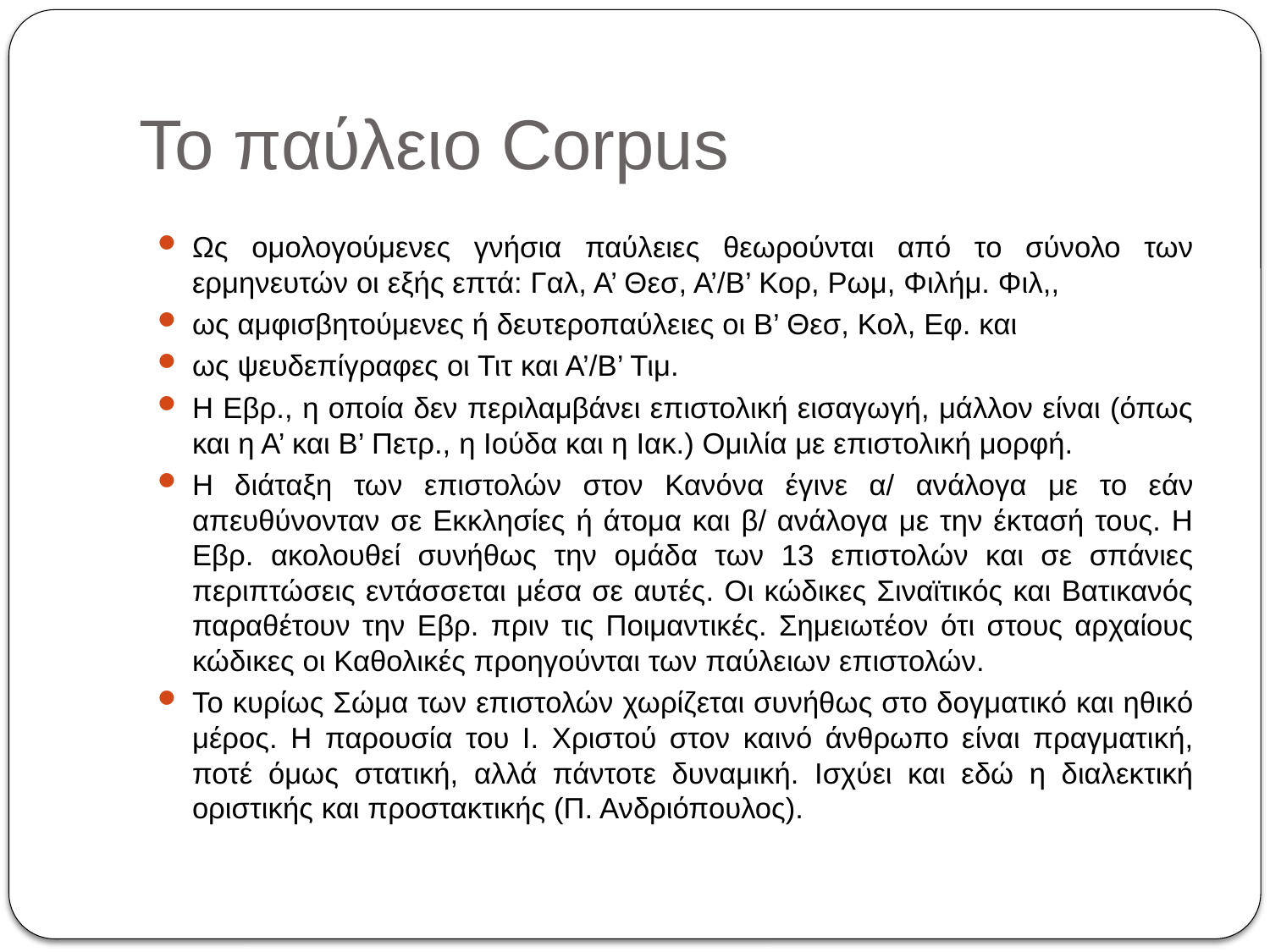

# Το παύλειο Corpus
Ως ομολογούμενες γνήσια παύλειες θεωρούνται από το σύνολο των ερμηνευτών οι εξής επτά: Γαλ, Α’ Θεσ, Α’/Β’ Κορ, Ρωμ, Φιλήμ. Φιλ,,
ως αμφισβητούμενες ή δευτεροπαύλειες οι Β’ Θεσ, Κολ, Εφ. και
ως ψευδεπίγραφες οι Τιτ και Α’/Β’ Τιμ.
Η Εβρ., η οποία δεν περιλαμβάνει επιστολική εισαγωγή, μάλλον είναι (όπως και η Α’ και Β’ Πετρ., η Ιούδα και η Ιακ.) Ομιλία με επιστολική μορφή.
Η διάταξη των επιστολών στον Κανόνα έγινε α/ ανάλογα με το εάν απευθύνονταν σε Εκκλησίες ή άτομα και β/ ανάλογα με την έκτασή τους. Η Εβρ. ακολουθεί συνήθως την ομάδα των 13 επιστολών και σε σπάνιες περιπτώσεις εντάσσεται μέσα σε αυτές. Οι κώδικες Σιναϊτικός και Βατικανός παραθέτουν την Εβρ. πριν τις Ποιμαντικές. Σημειωτέον ότι στους αρχαίους κώδικες οι Καθολικές προηγούνται των παύλειων επιστολών.
Το κυρίως Σώμα των επιστολών χωρίζεται συνήθως στο δογματικό και ηθικό μέρος. Η παρουσία του Ι. Χριστού στον καινό άνθρωπο είναι πραγματική, ποτέ όμως στατική, αλλά πάντοτε δυναμική. Ισχύει και εδώ η διαλεκτική οριστικής και προστακτικής (Π. Ανδριόπουλος).